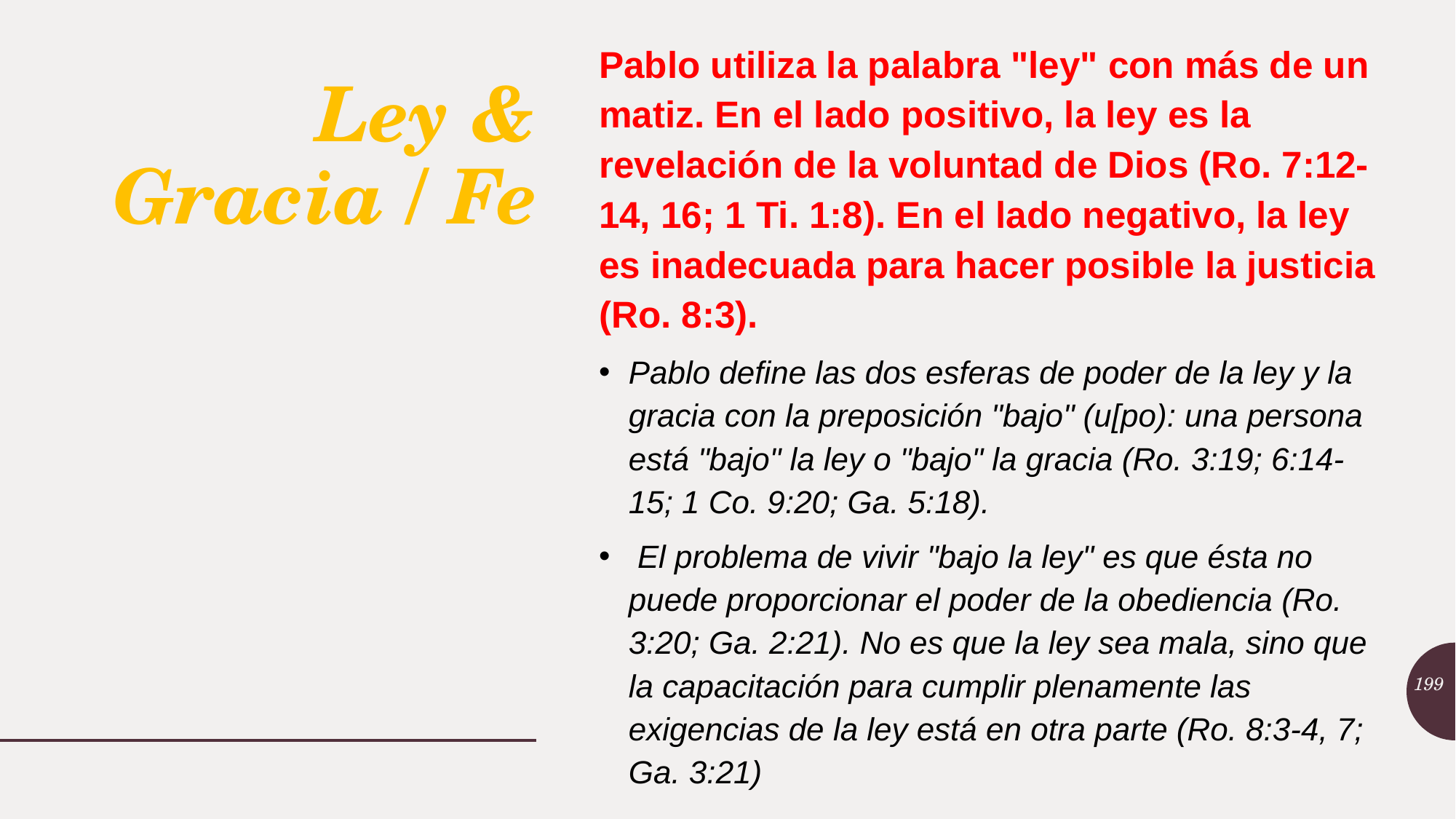

Pablo utiliza la palabra "ley" con más de un matiz. En el lado positivo, la ley es la revelación de la voluntad de Dios (Ro. 7:12-14, 16; 1 Ti. 1:8). En el lado negativo, la ley es inadecuada para hacer posible la justicia (Ro. 8:3).
Pablo define las dos esferas de poder de la ley y la gracia con la preposición "bajo" (u[po): una persona está "bajo" la ley o "bajo" la gracia (Ro. 3:19; 6:14-15; 1 Co. 9:20; Ga. 5:18).
 El problema de vivir "bajo la ley" es que ésta no puede proporcionar el poder de la obediencia (Ro. 3:20; Ga. 2:21). No es que la ley sea mala, sino que la capacitación para cumplir plenamente las exigencias de la ley está en otra parte (Ro. 8:3-4, 7; Ga. 3:21)
# Ley & Gracia / Fe
199